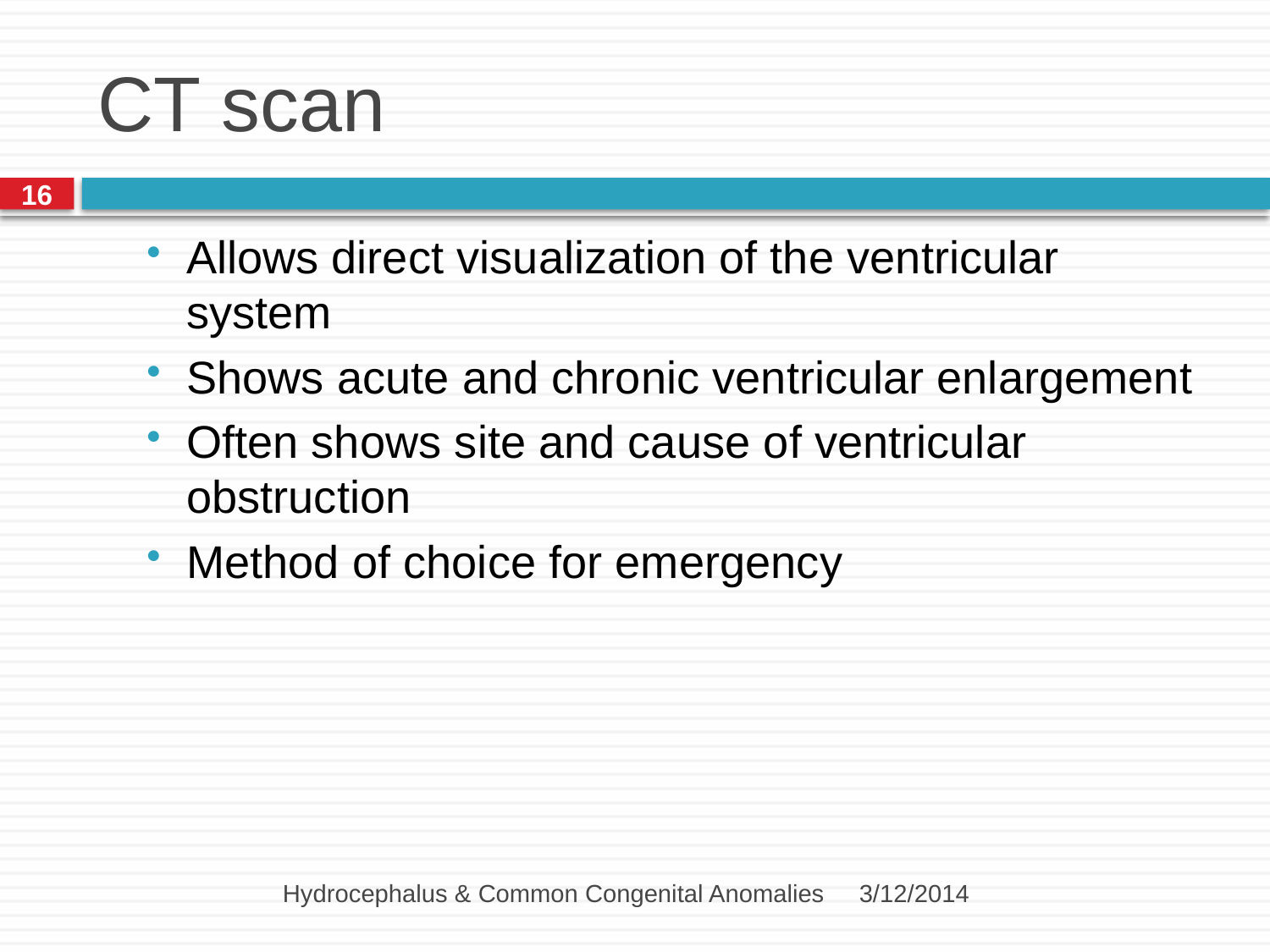

# CT scan
16
Allows direct visualization of the ventricular system
Shows acute and chronic ventricular enlargement
Often shows site and cause of ventricular obstruction
Method of choice for emergency
Hydrocephalus & Common Congenital Anomalies
3/12/2014